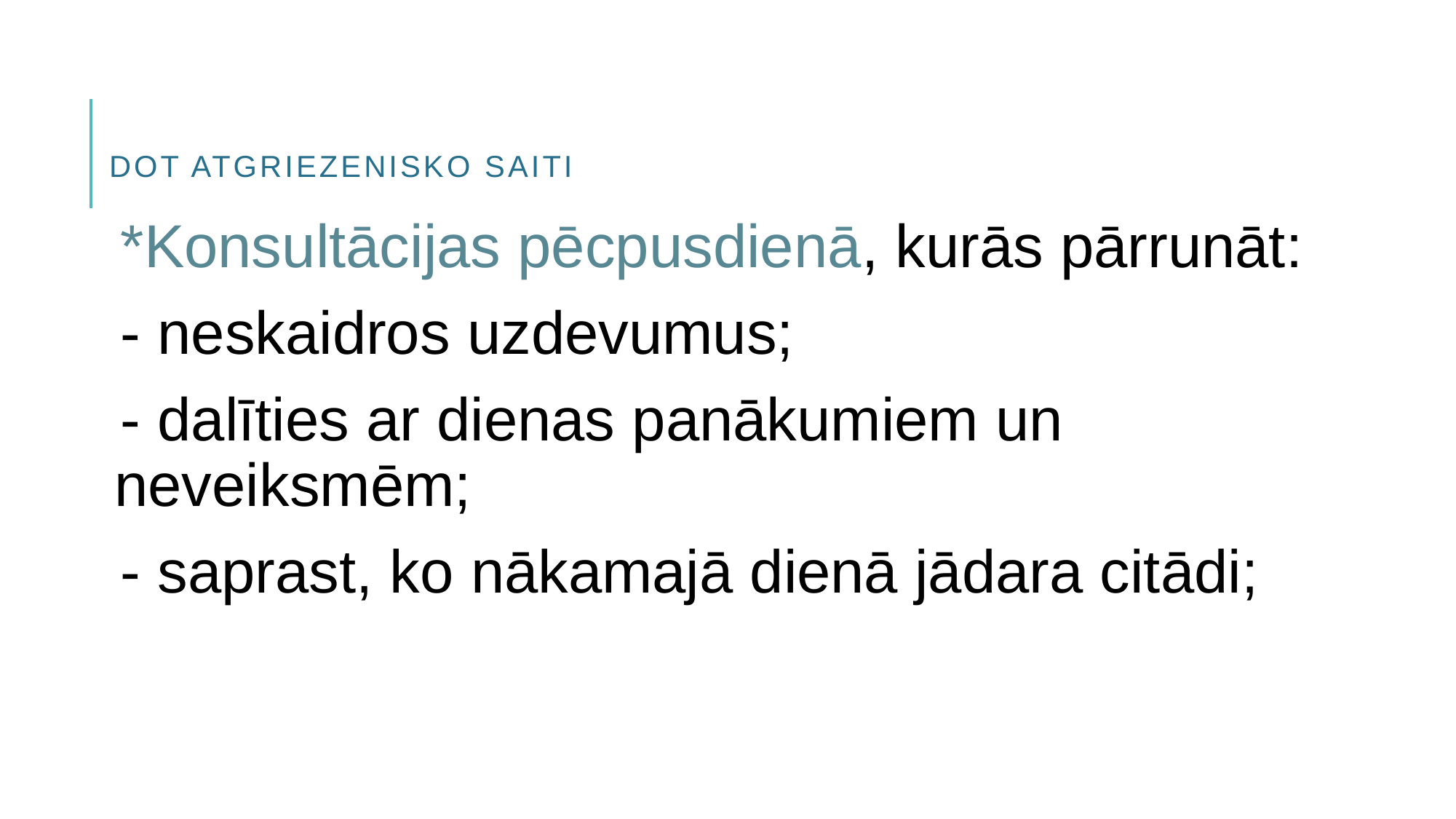

# Dot atgriezenisko saiti
*Konsultācijas pēcpusdienā, kurās pārrunāt:
- neskaidros uzdevumus;
- dalīties ar dienas panākumiem un neveiksmēm;
- saprast, ko nākamajā dienā jādara citādi;